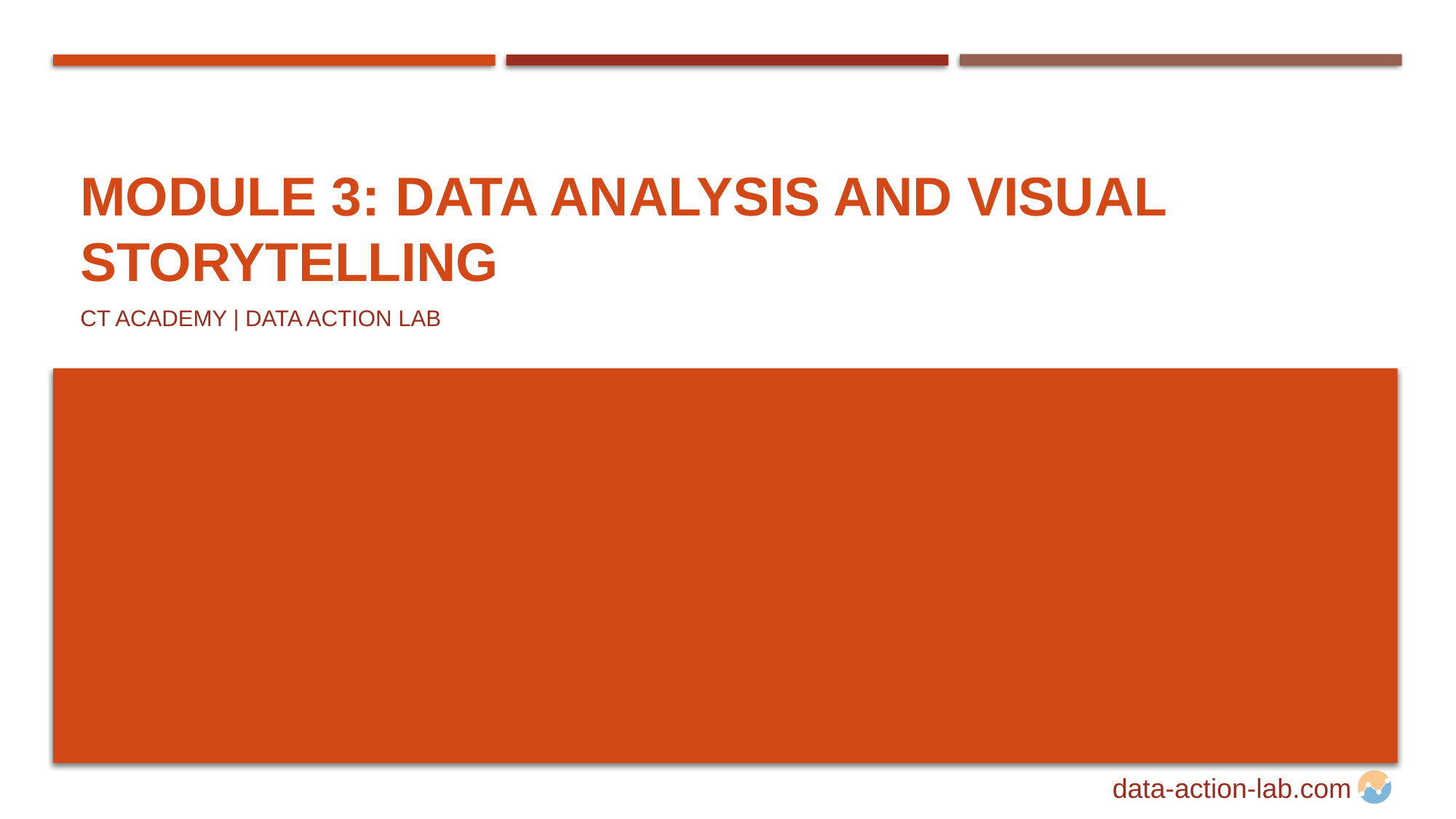

# MODULE 3: Data Analysis and Visual Storytelling
CT Academy | Data Action Lab